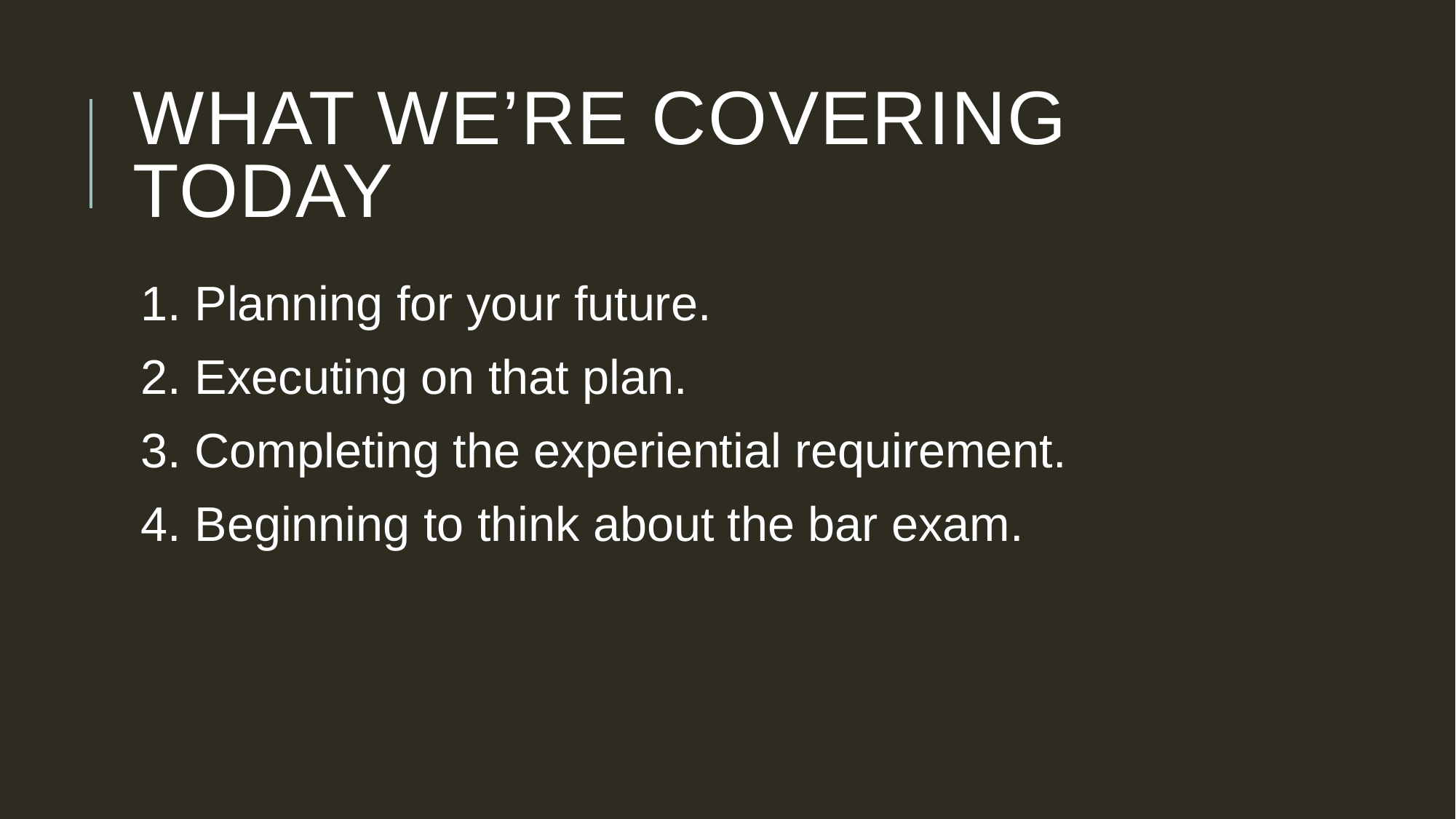

# What we’re covering today
1. Planning for your future.
2. Executing on that plan.
3. Completing the experiential requirement.
4. Beginning to think about the bar exam.